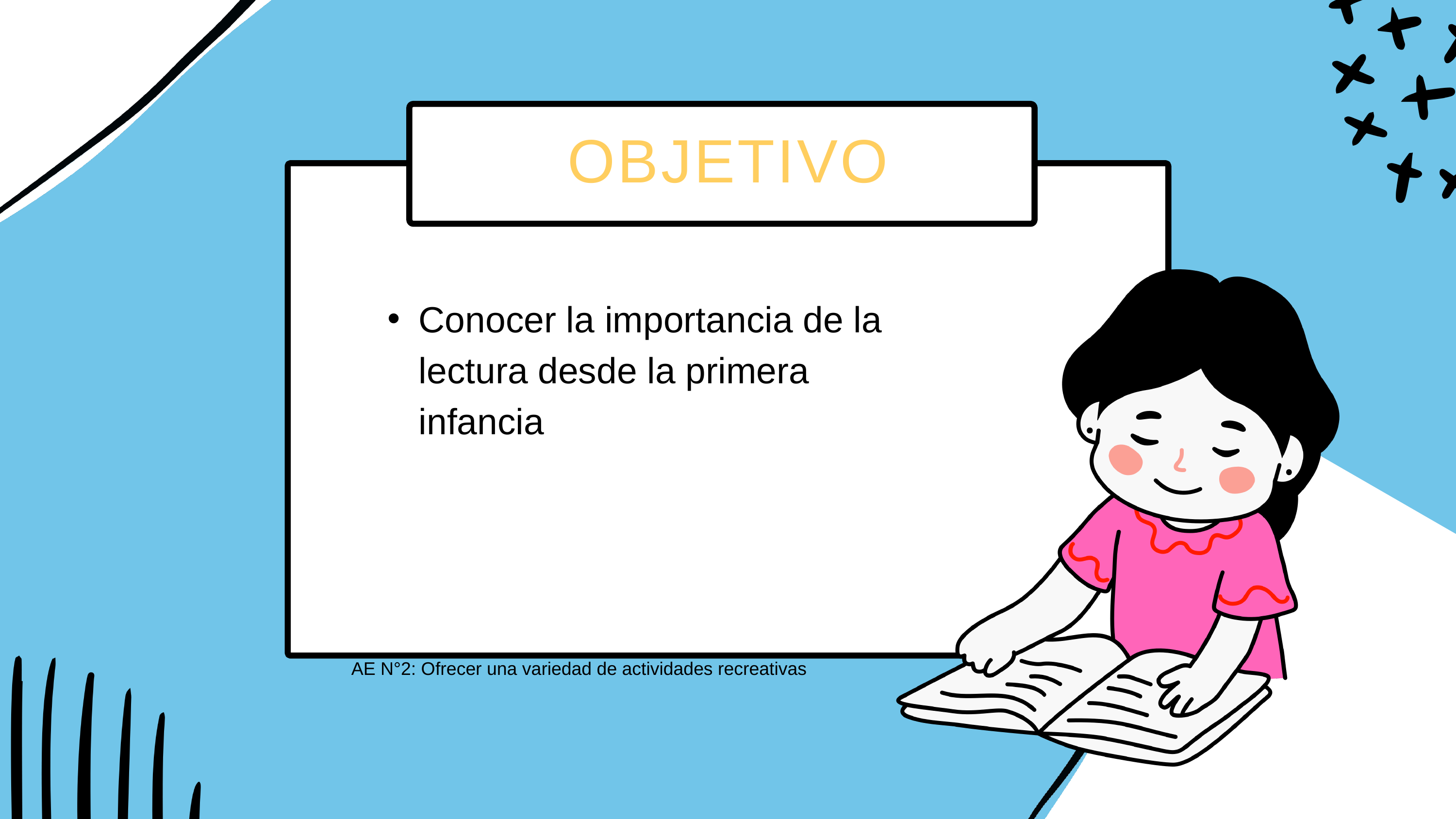

OBJETIVO

Conocer la importancia de la lectura desde la primera infancia

AE N°2: Ofrecer una variedad de actividades recreativas